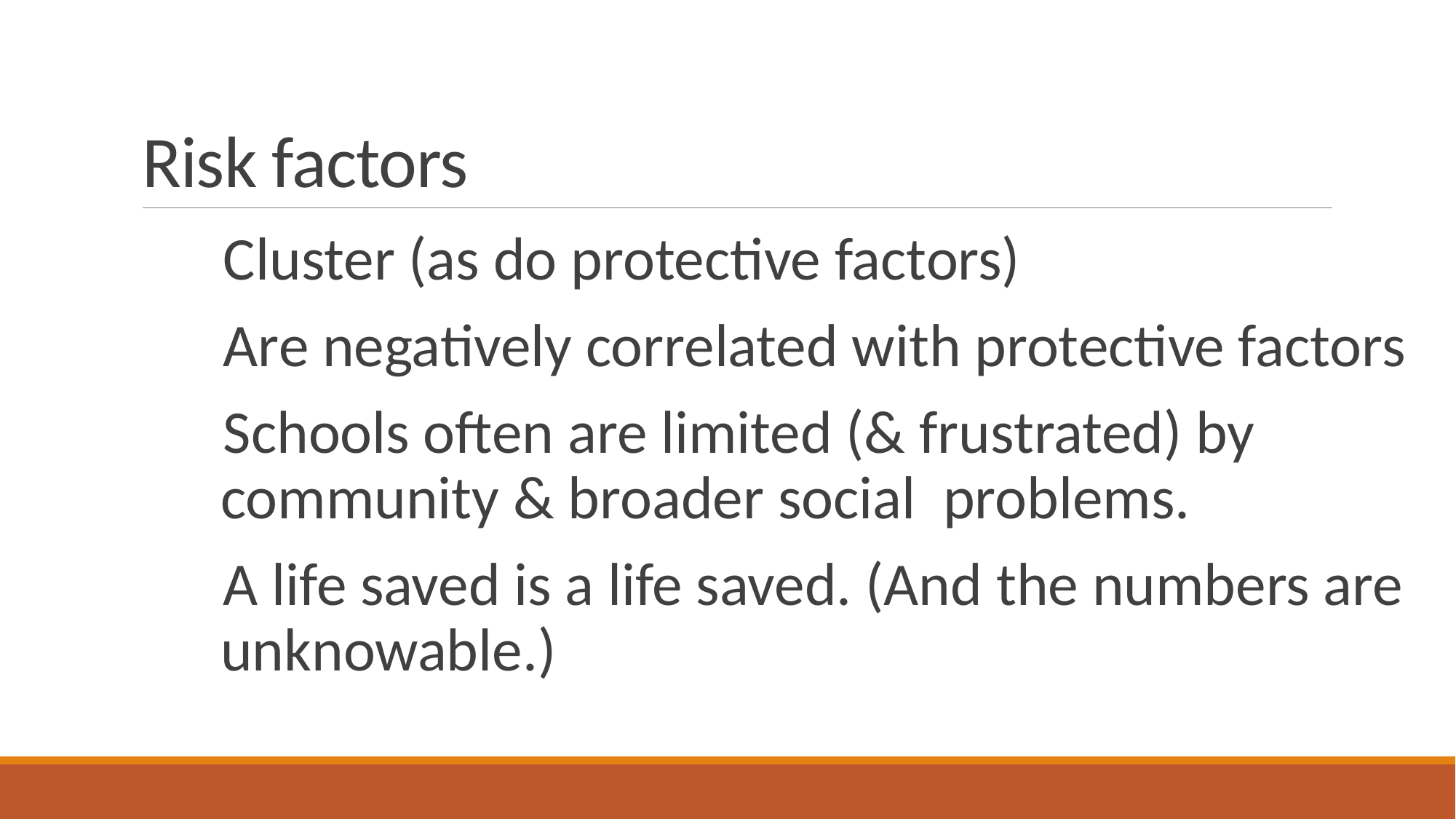

# Risk factors
Cluster (as do protective factors)
Are negatively correlated with protective factors
Schools often are limited (& frustrated) by community & broader social  problems.
A life saved is a life saved. (And the numbers are unknowable.)